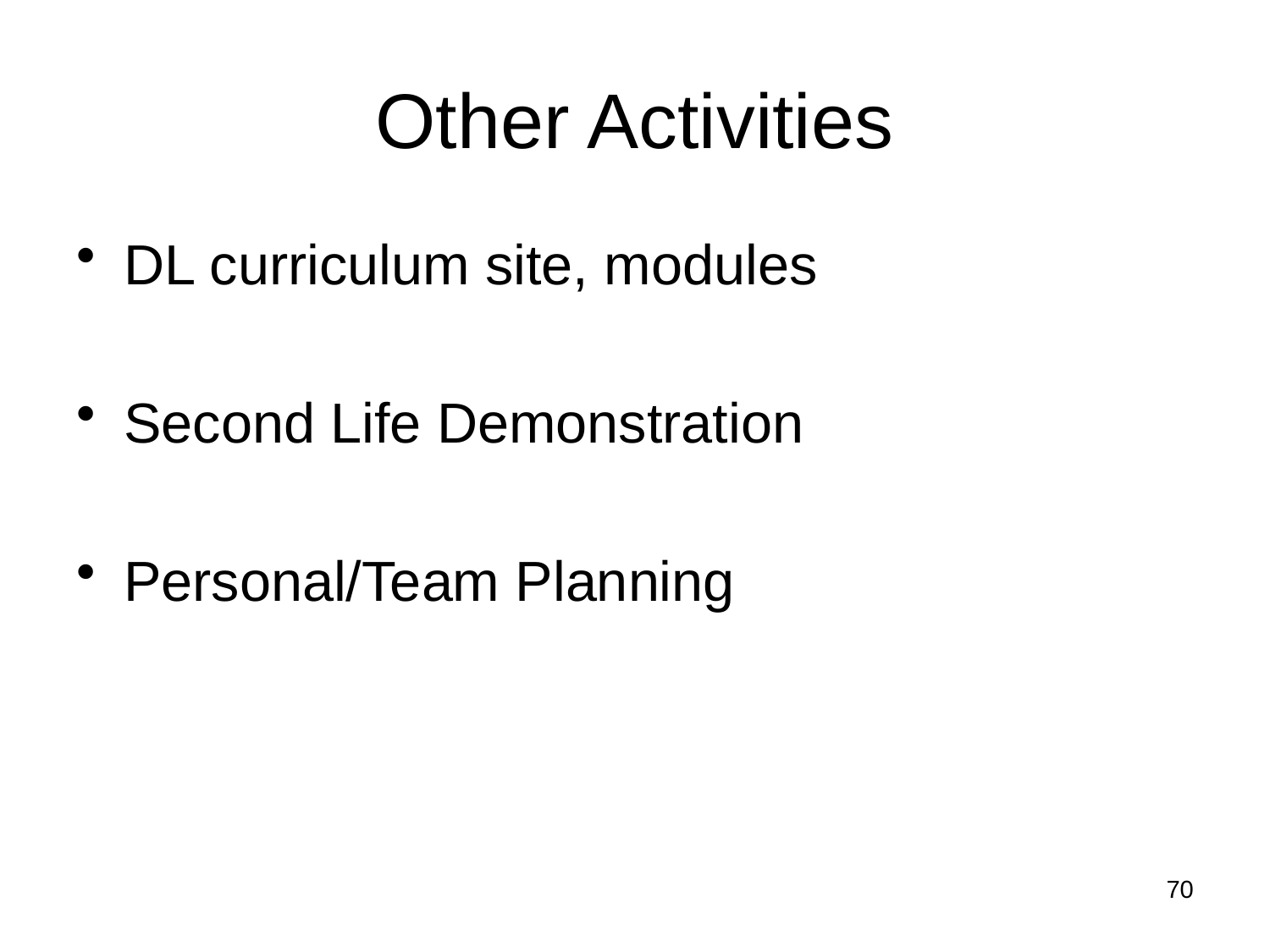

# Other Activities
DL curriculum site, modules

Second Life Demonstration

Personal/Team Planning
70